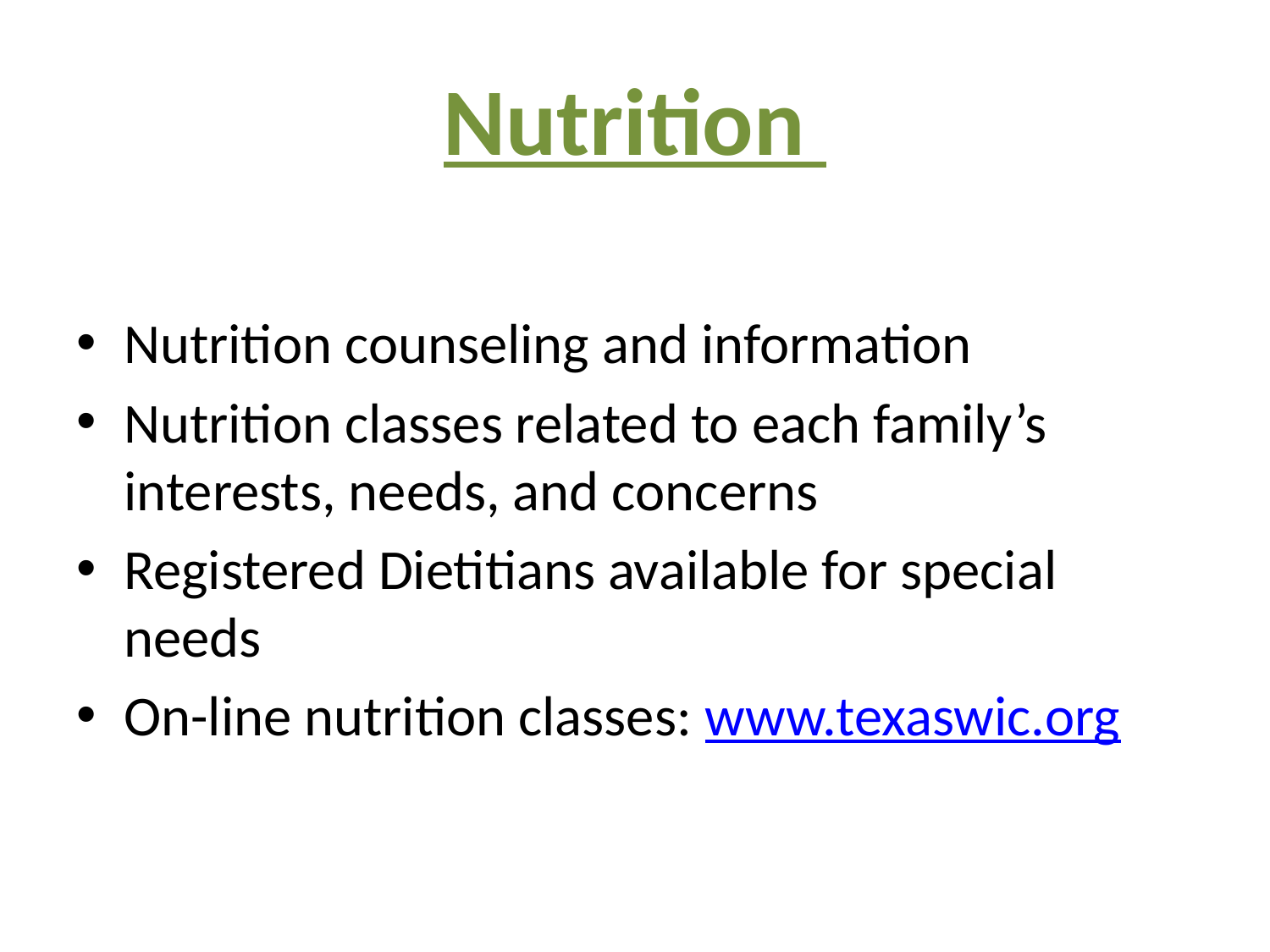

# Nutrition

Nutrition counseling and information
Nutrition classes related to each family’s interests, needs, and concerns
Registered Dietitians available for special needs
On-line nutrition classes: www.texaswic.org